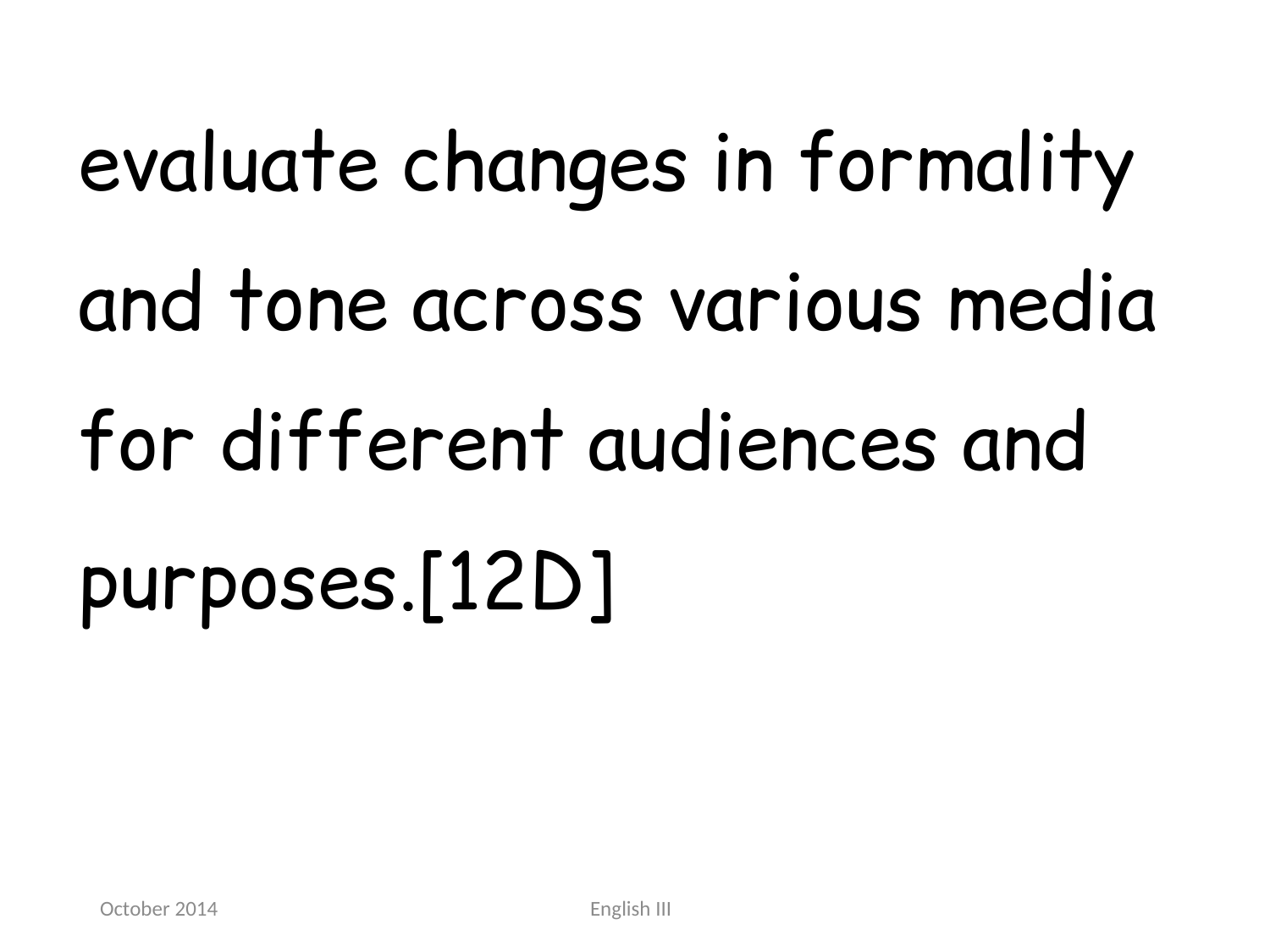

evaluate changes in formality and tone across various media for different audiences and purposes.[12D]
October 2014
English III